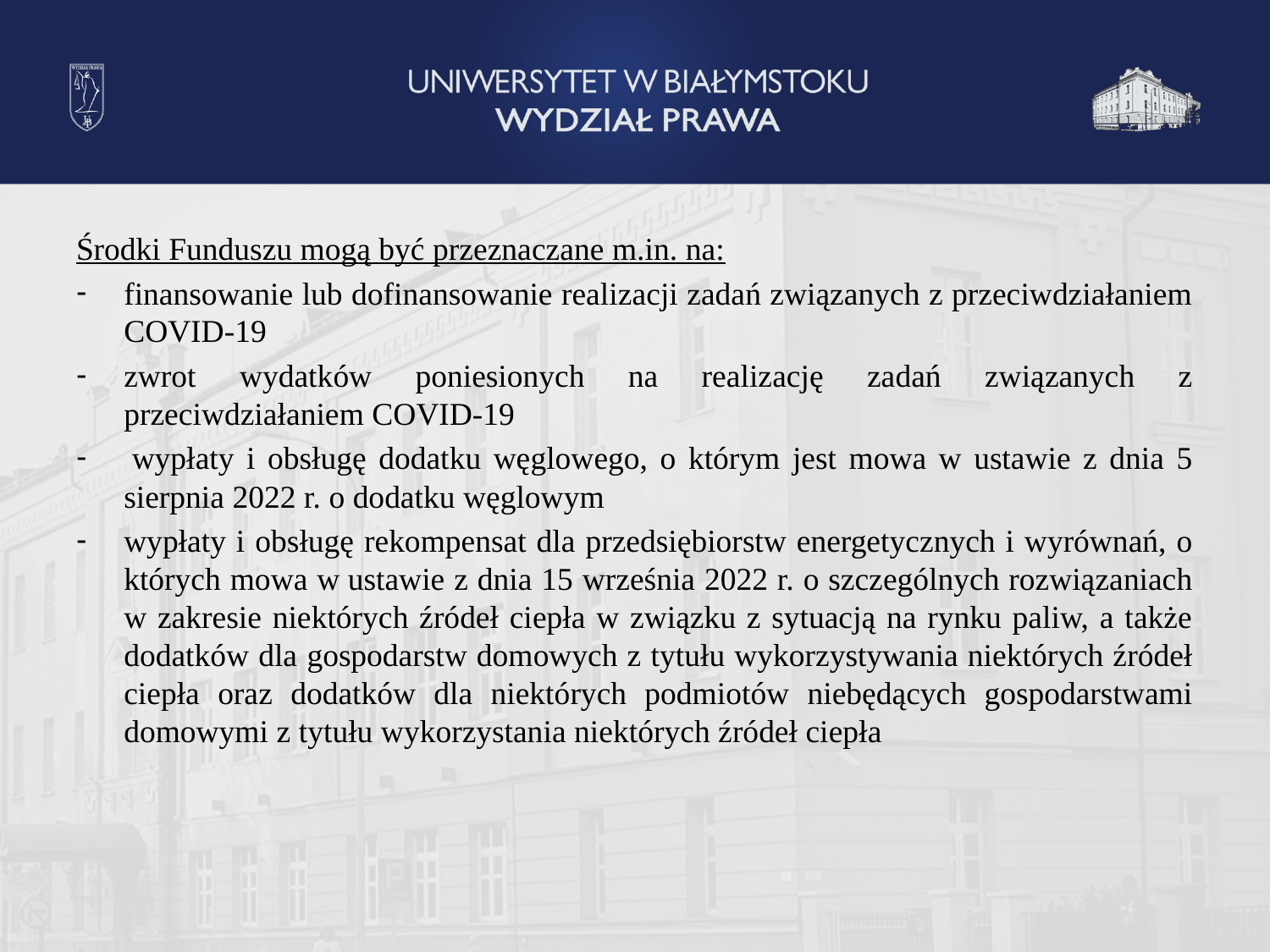

Środki Funduszu mogą być przeznaczane m.in. na:
finansowanie lub dofinansowanie realizacji zadań związanych z przeciwdziałaniem COVID-19
zwrot wydatków poniesionych na realizację zadań związanych z przeciwdziałaniem COVID-19
 wypłaty i obsługę dodatku węglowego, o którym jest mowa w ustawie z dnia 5 sierpnia 2022 r. o dodatku węglowym
wypłaty i obsługę rekompensat dla przedsiębiorstw energetycznych i wyrównań, o których mowa w ustawie z dnia 15 września 2022 r. o szczególnych rozwiązaniach w zakresie niektórych źródeł ciepła w związku z sytuacją na rynku paliw, a także dodatków dla gospodarstw domowych z tytułu wykorzystywania niektórych źródeł ciepła oraz dodatków dla niektórych podmiotów niebędących gospodarstwami domowymi z tytułu wykorzystania niektórych źródeł ciepła